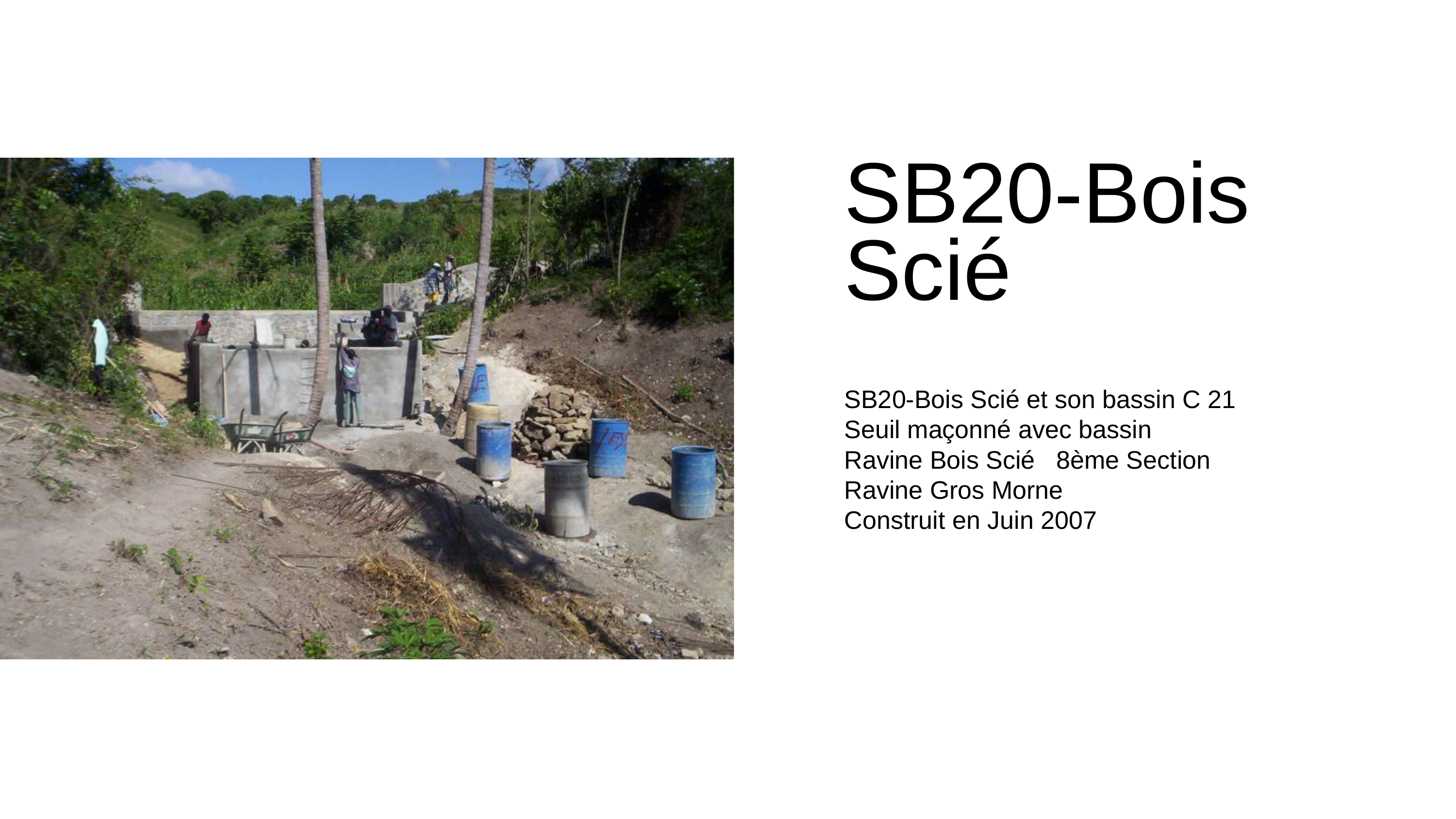

SB20-Bois Scié
SB20-Bois Scié et son bassin C 21
Seuil maçonné avec bassin
Ravine Bois Scié   8ème Section Ravine Gros Morne
Construit en Juin 2007